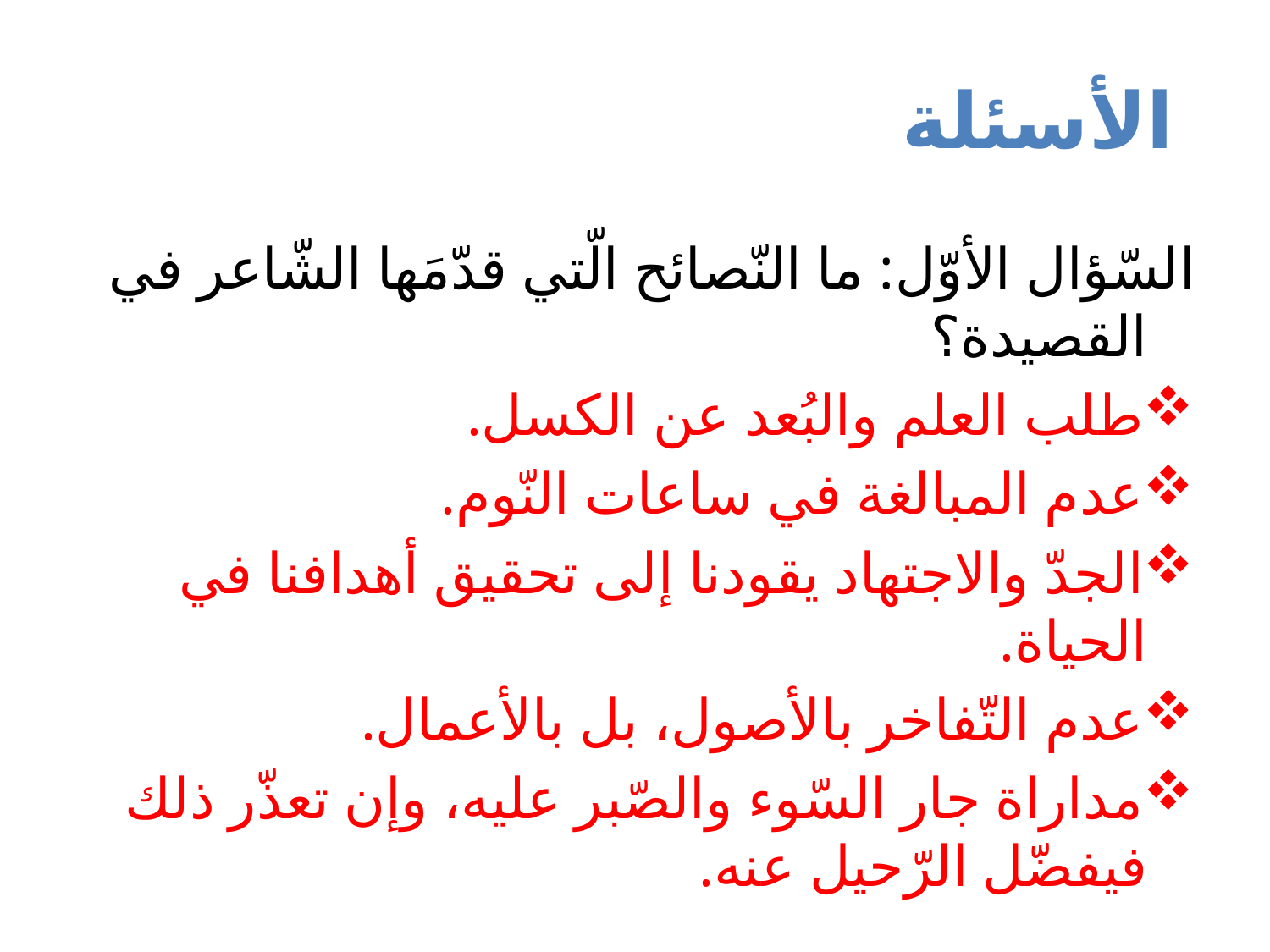

# الأسئلة
السّؤال الأوّل: ما النّصائح الّتي قدّمَها الشّاعر في القصيدة؟
طلب العلم والبُعد عن الكسل.
عدم المبالغة في ساعات النّوم.
الجدّ والاجتهاد يقودنا إلى تحقيق أهدافنا في الحياة.
عدم التّفاخر بالأصول، بل بالأعمال.
مداراة جار السّوء والصّبر عليه، وإن تعذّر ذلك فيفضّل الرّحيل عنه.